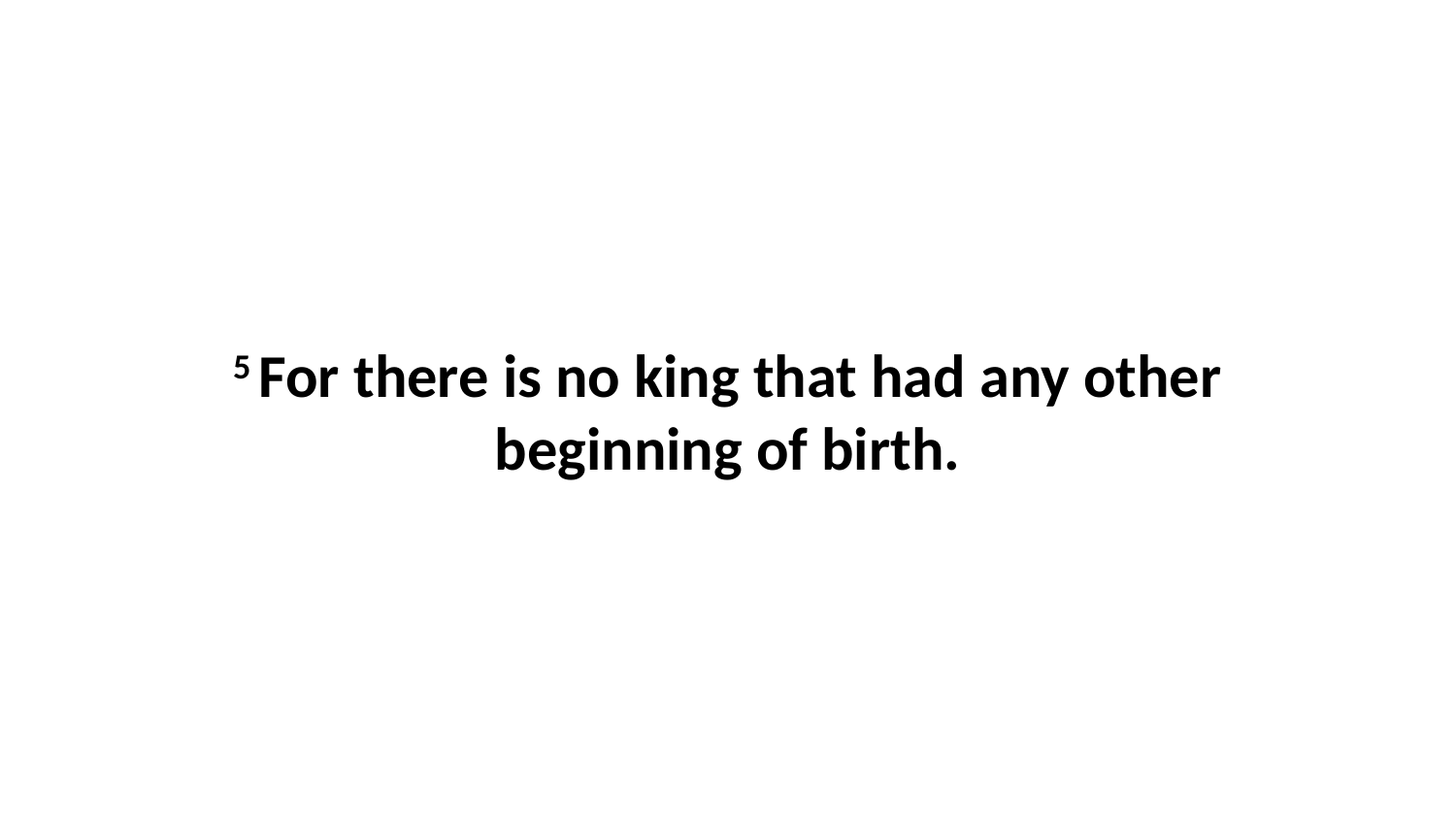

5 For there is no king that had any other beginning of birth.